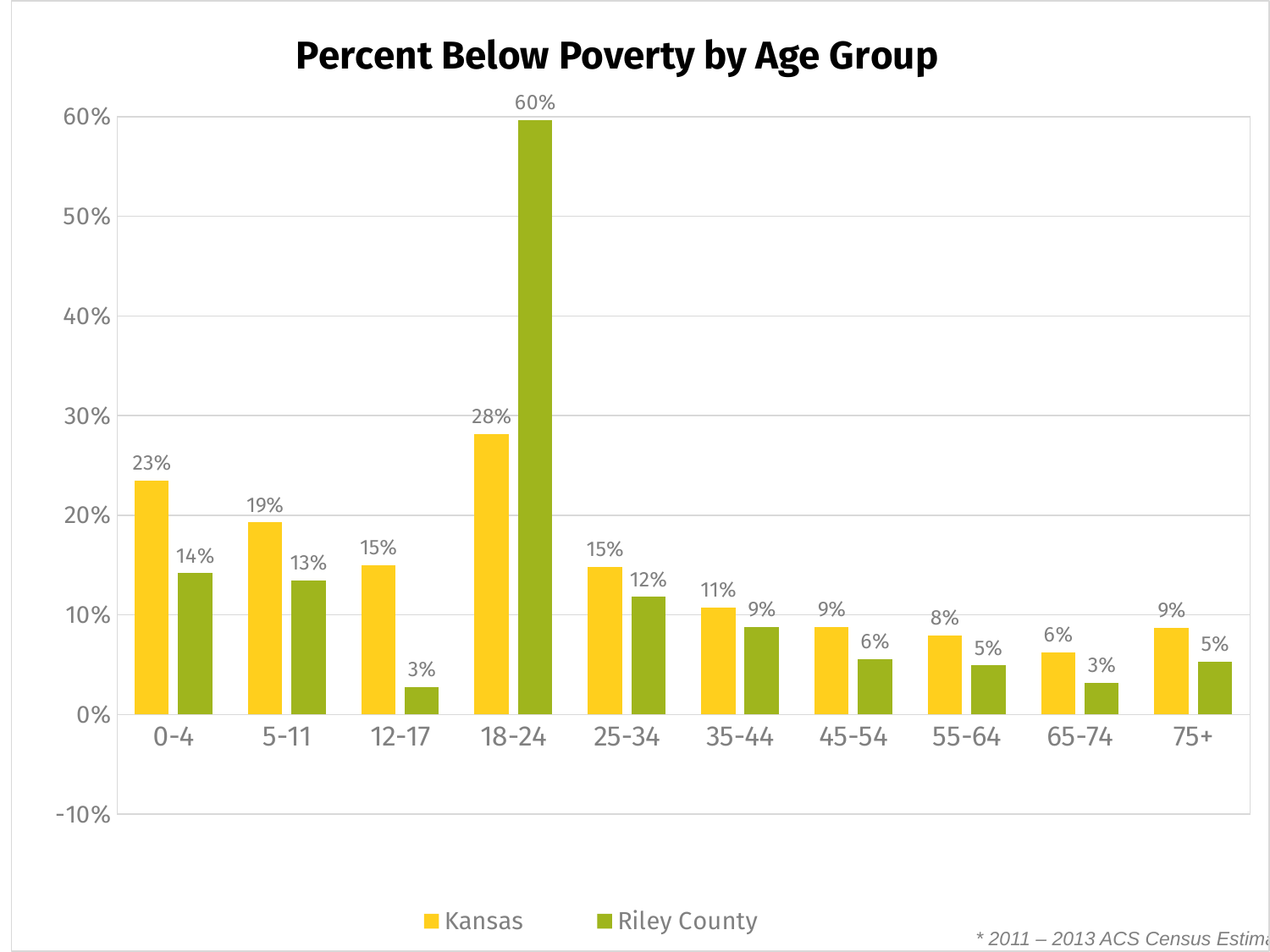

### Chart: Percent Below Poverty by Age Group

| Category | Kansas | Riley County |
|---|---|---|
| 0-4 | 0.23477215823735603 | 0.14191928943811546 |
| 5-11 | 0.1928787452271136 | 0.1346042749855575 |
| 12-17 | 0.14998708322216434 | 0.0276327909118821 |
| 18-24 | 0.2814203094088487 | 0.5964609151572927 |
| 25-34 | 0.14812683783074324 | 0.1180731618978631 |
| 35-44 | 0.10752024455123965 | 0.0879045996592845 |
| 45-54 | 0.08813289148034734 | 0.05556557820674725 |
| 55-64 | 0.07961581771972 | 0.04933078393881453 |
| 65-74 | 0.06220961894155338 | 0.03215547703180212 |
| 75+ | 0.08694281276640468 | 0.05309000414765657 |
* 2011 – 2013 ACS Census Estimates